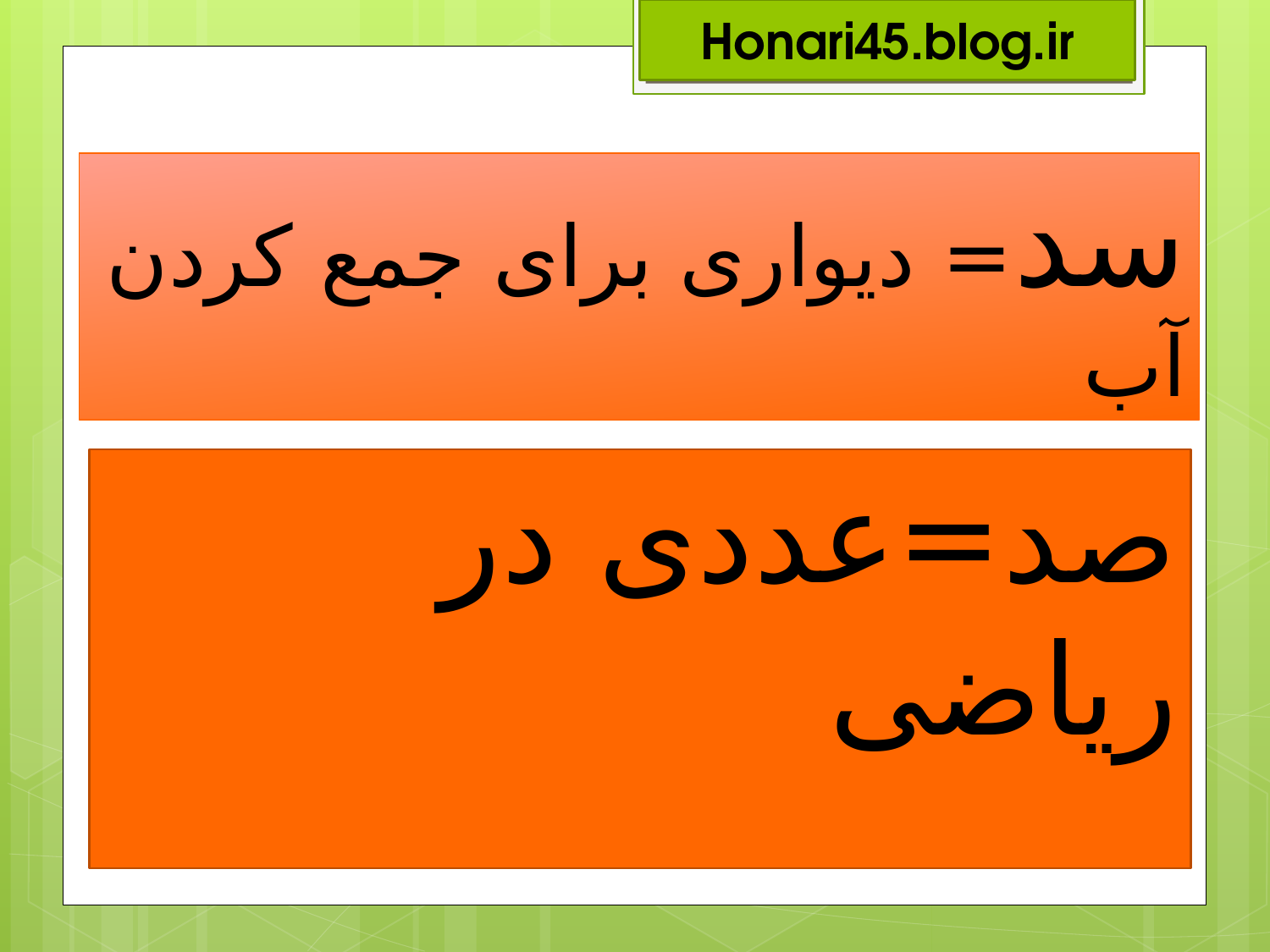

Honari45.blog.ir
سد= دیواری برای جمع کردن آب
صد=عددی در ریاضی